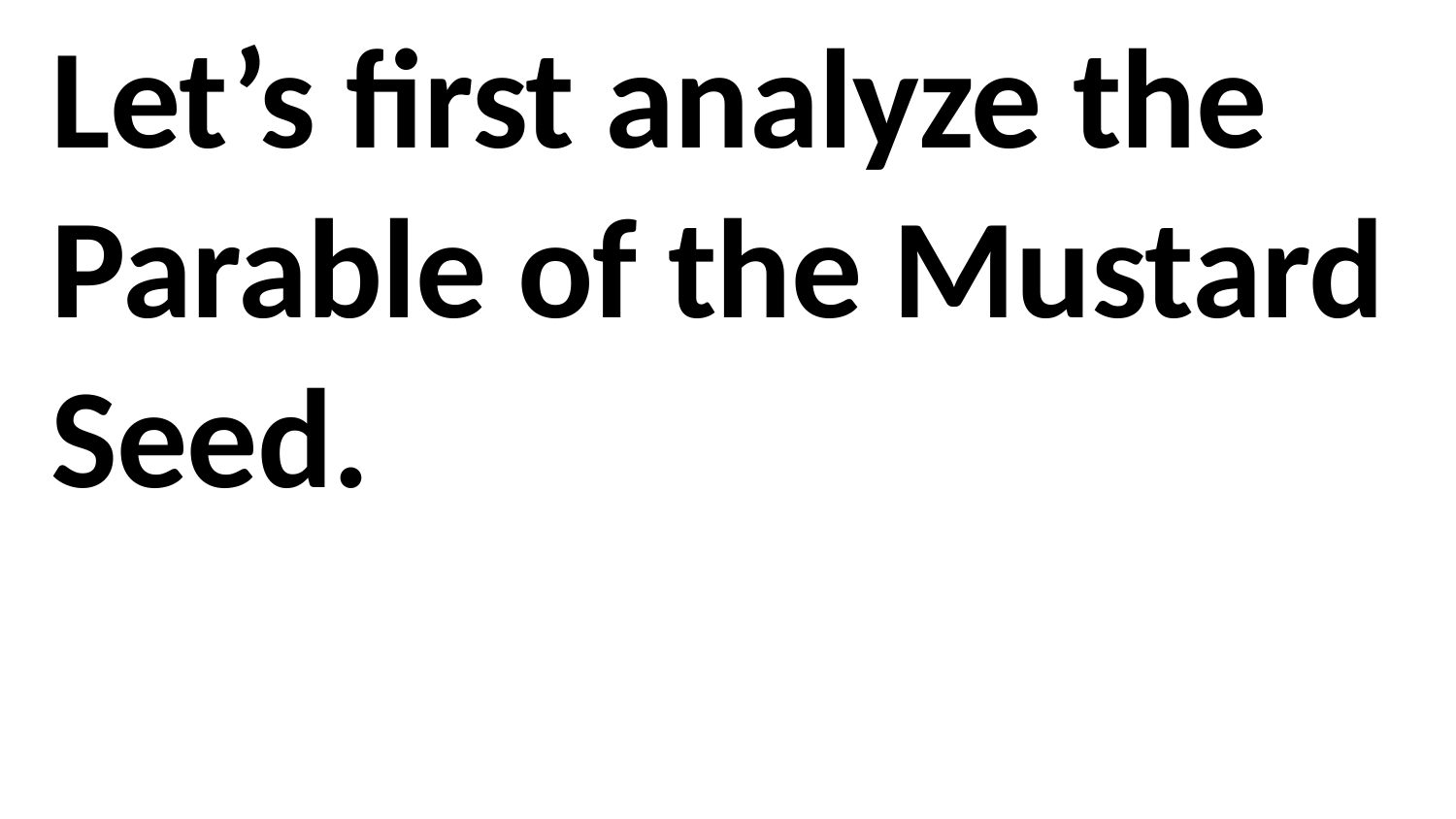

Let’s first analyze the Parable of the Mustard Seed.